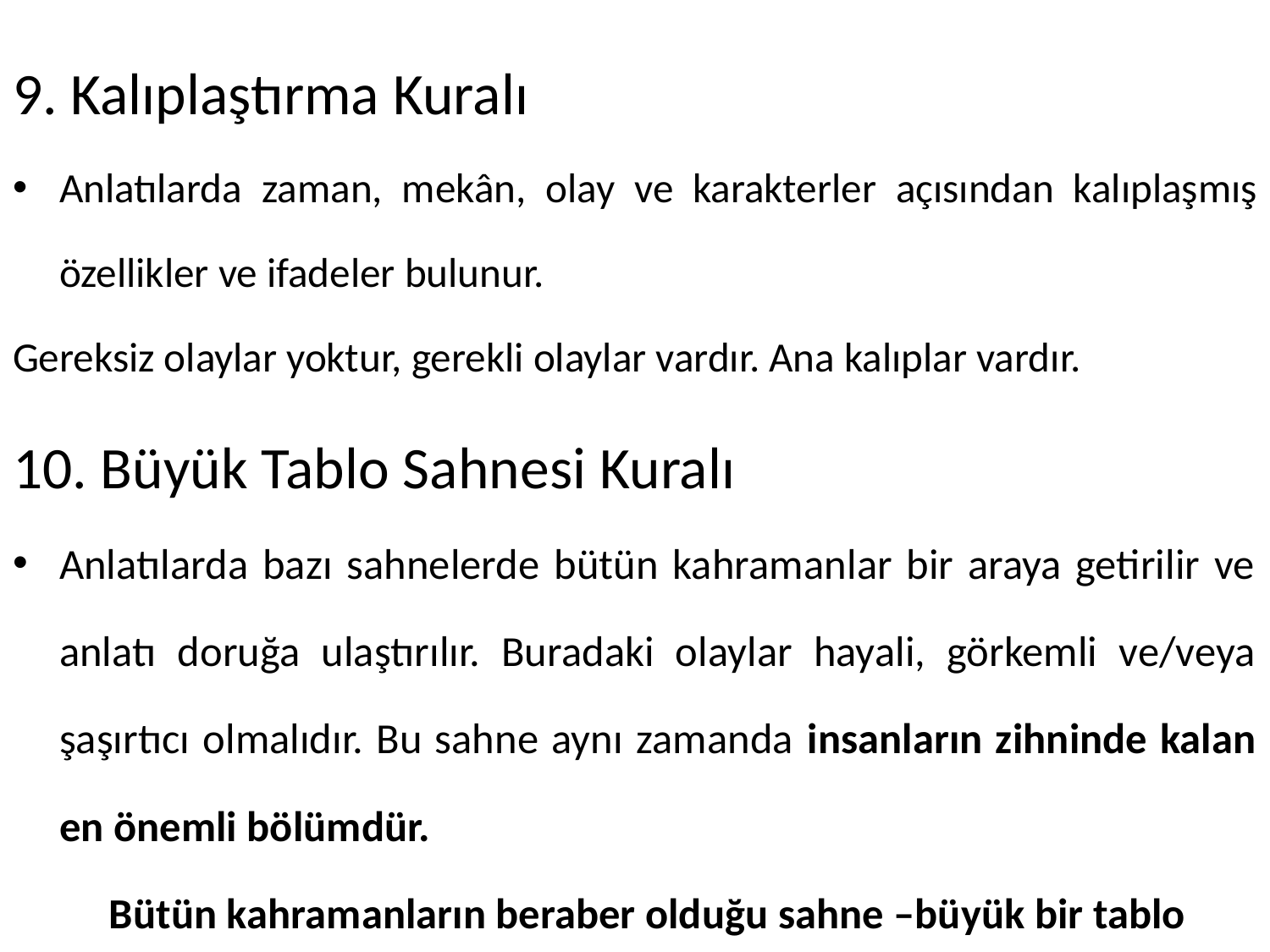

9. Kalıplaştırma Kuralı
Anlatılarda zaman, mekân, olay ve karakterler açısından kalıplaşmış özellikler ve ifadeler bulunur.
Gereksiz olaylar yoktur, gerekli olaylar vardır. Ana kalıplar vardır.
10. Büyük Tablo Sahnesi Kuralı
Anlatılarda bazı sahnelerde bütün kahramanlar bir araya getirilir ve anlatı doruğa ulaştırılır. Buradaki olaylar hayali, görkemli ve/veya şaşırtıcı olmalıdır. Bu sahne aynı zamanda insanların zihninde kalan en önemli bölümdür.
	Bütün kahramanların beraber olduğu sahne –büyük bir tablo